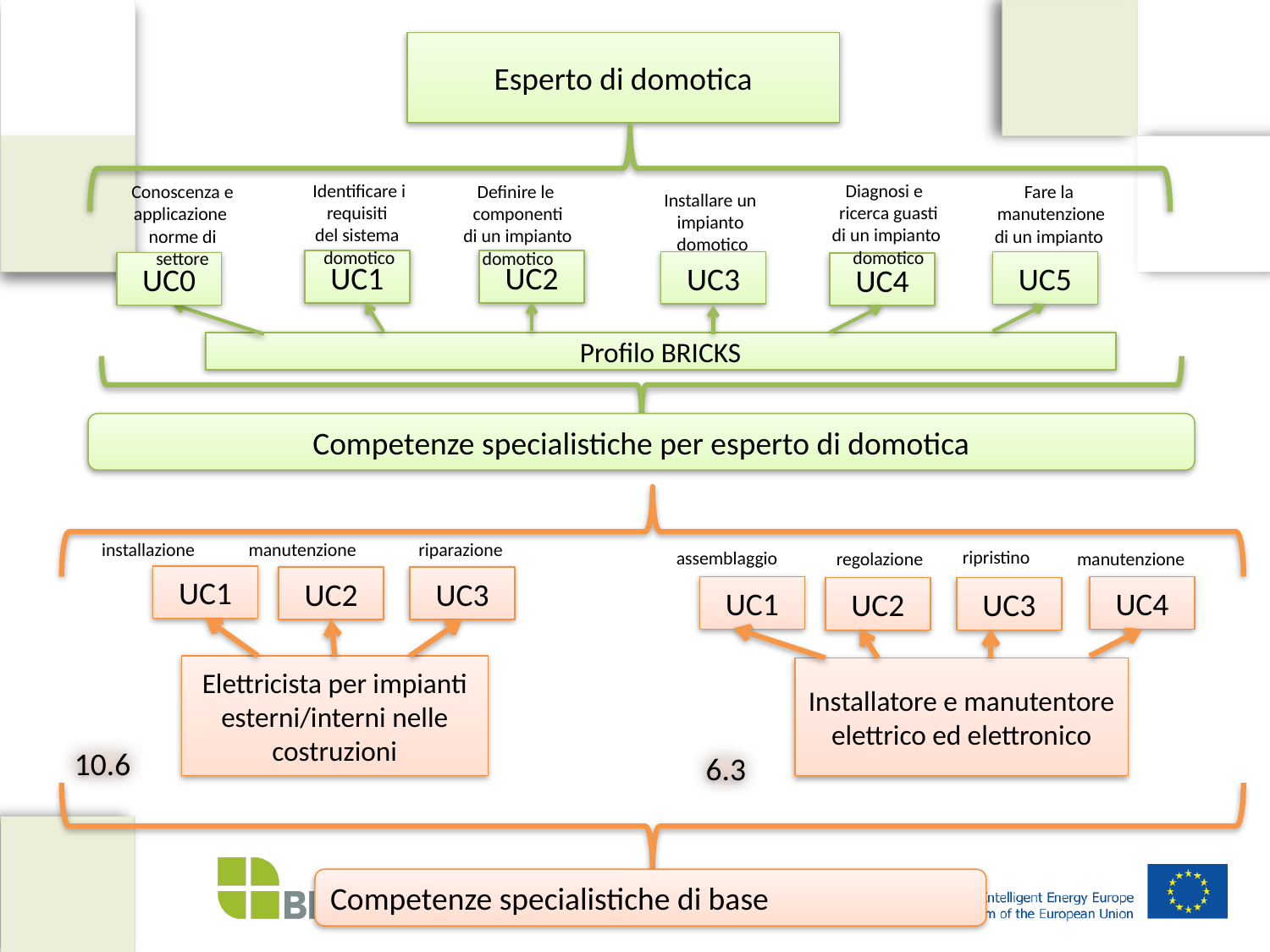

Esperto di domotica
Identificare i
requisiti
del sistema
domotico
Diagnosi e
ricerca guasti
di un impianto
domotico
Definire le
componenti
di un impianto
domotico
Conoscenza e
applicazione
norme di
settore
Fare la
manutenzione
di un impianto
domotico
Installare un
impianto
domotico

UC1
UC2
UC3
UC5
UC0
UC4
Profilo BRICKS
Competenze specialistiche per esperto di domotica
installazione
manutenzione
riparazione
ripristino
assemblaggio
regolazione
manutenzione
UC1
UC2
UC3
UC1
UC4
UC2
UC3
Elettricista per impianti esterni/interni nelle costruzioni
Installatore e manutentore elettrico ed elettronico
10.6
6.3
Competenze specialistiche di base